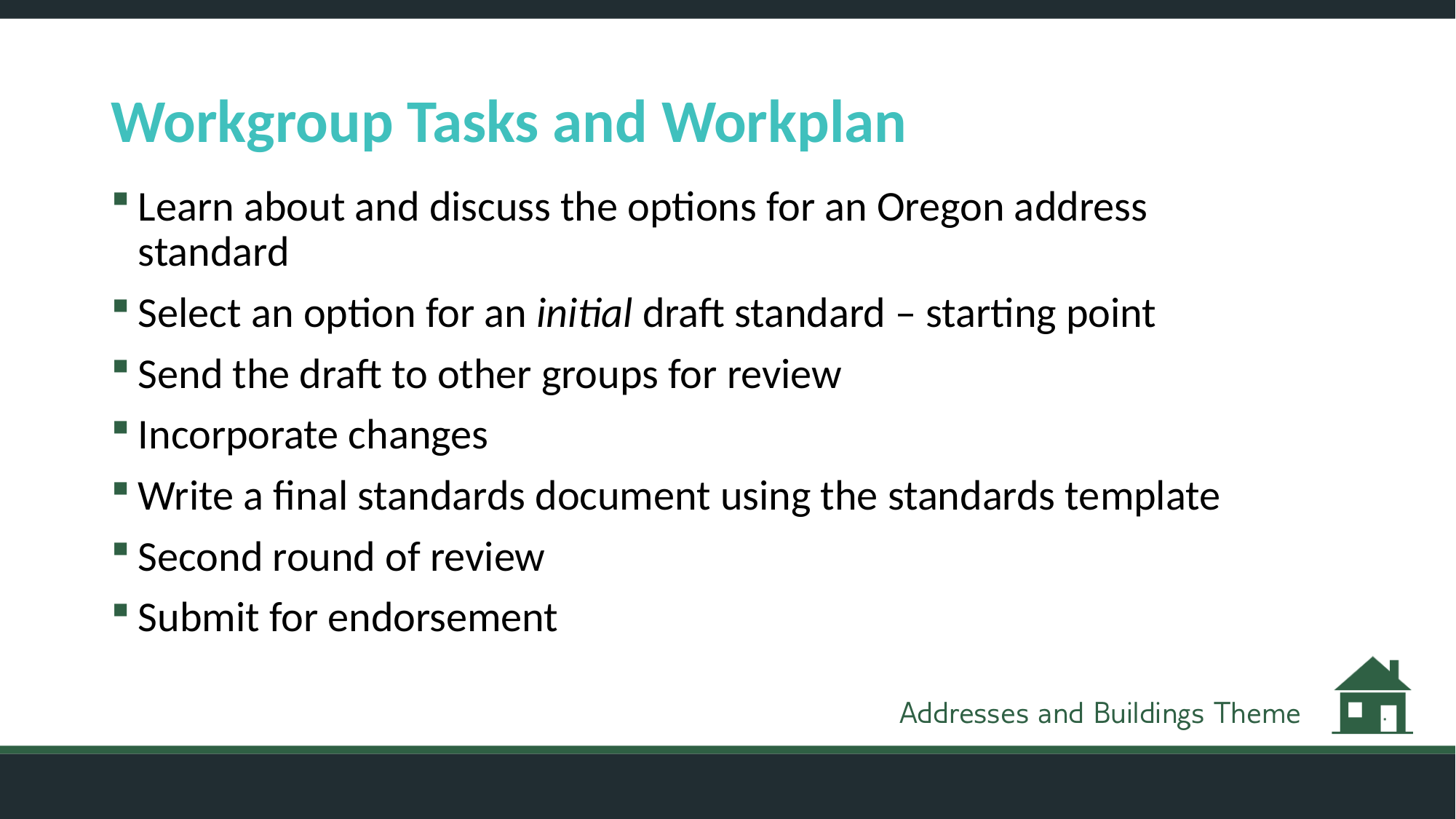

# Workgroup Tasks and Workplan
Learn about and discuss the options for an Oregon address standard
Select an option for an initial draft standard – starting point
Send the draft to other groups for review
Incorporate changes
Write a final standards document using the standards template
Second round of review
Submit for endorsement